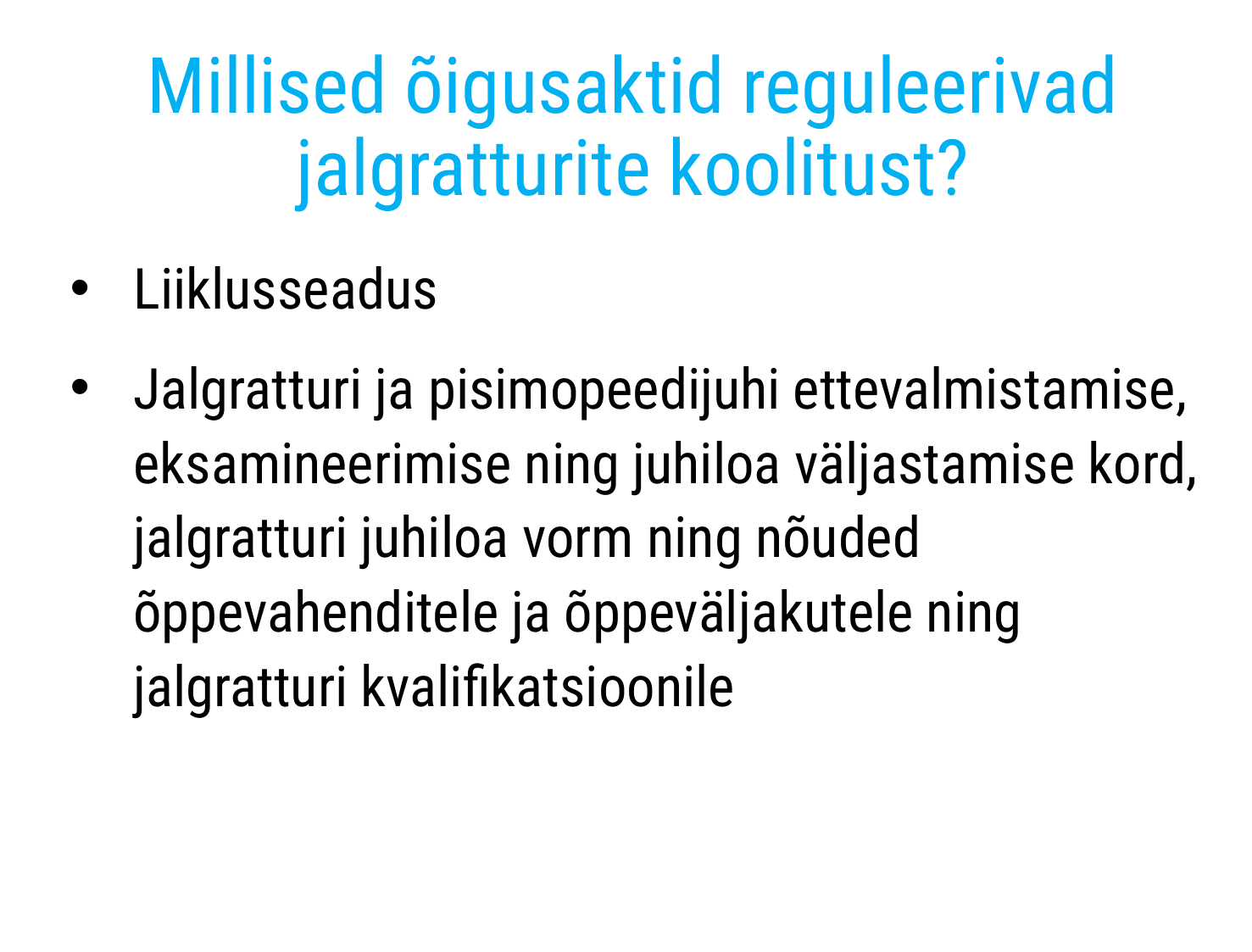

# Millised õigusaktid reguleerivad jalgratturite koolitust?
Liiklusseadus
Jalgratturi ja pisimopeedijuhi ettevalmistamise, eksamineerimise ning juhiloa väljastamise kord, jalgratturi juhiloa vorm ning nõuded õppevahenditele ja õppeväljakutele ning jalgratturi kvalifikatsioonile